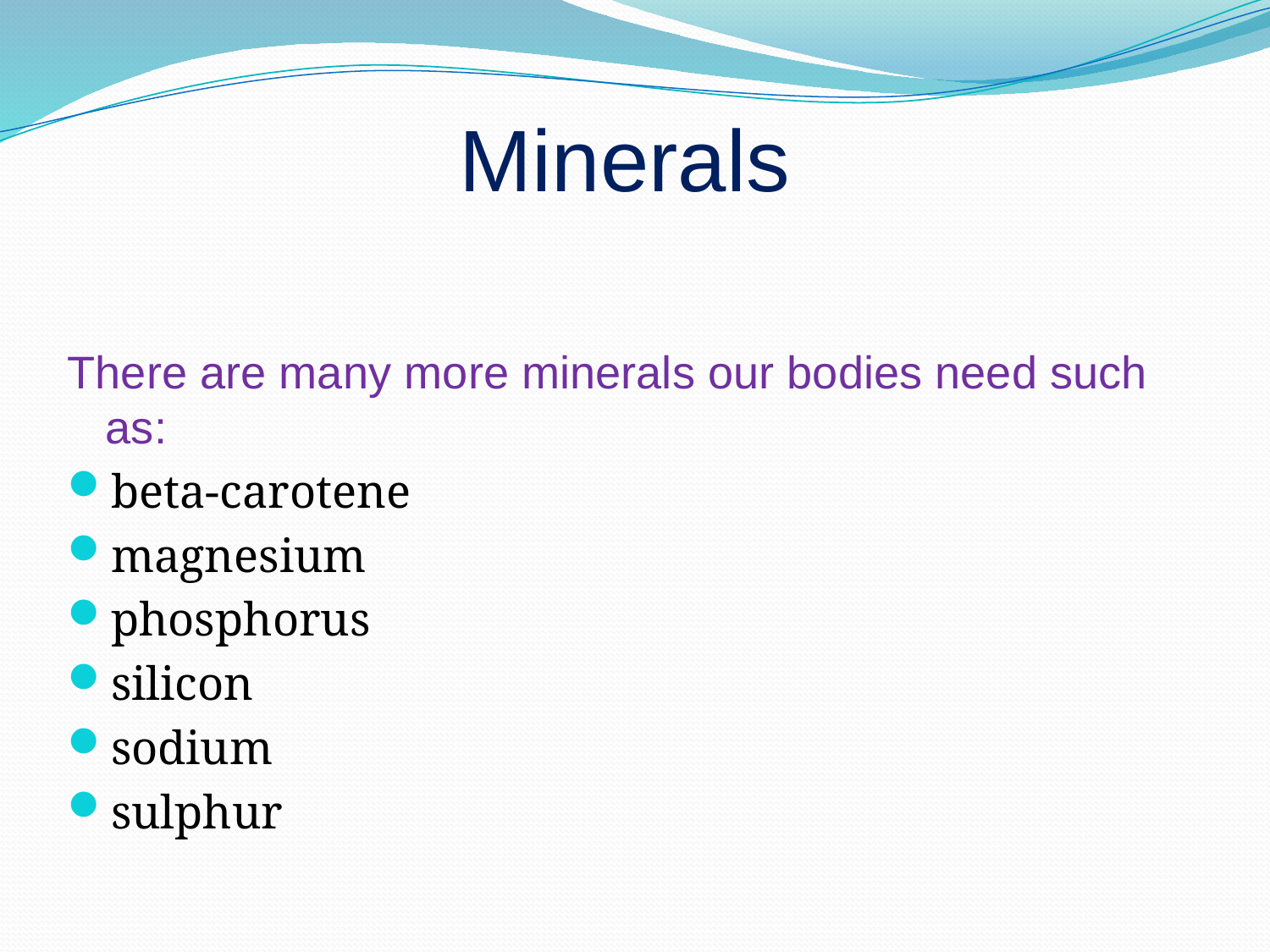

# Minerals
There are many more minerals our bodies need such as:
beta-carotene
magnesium
phosphorus
silicon
sodium
sulphur